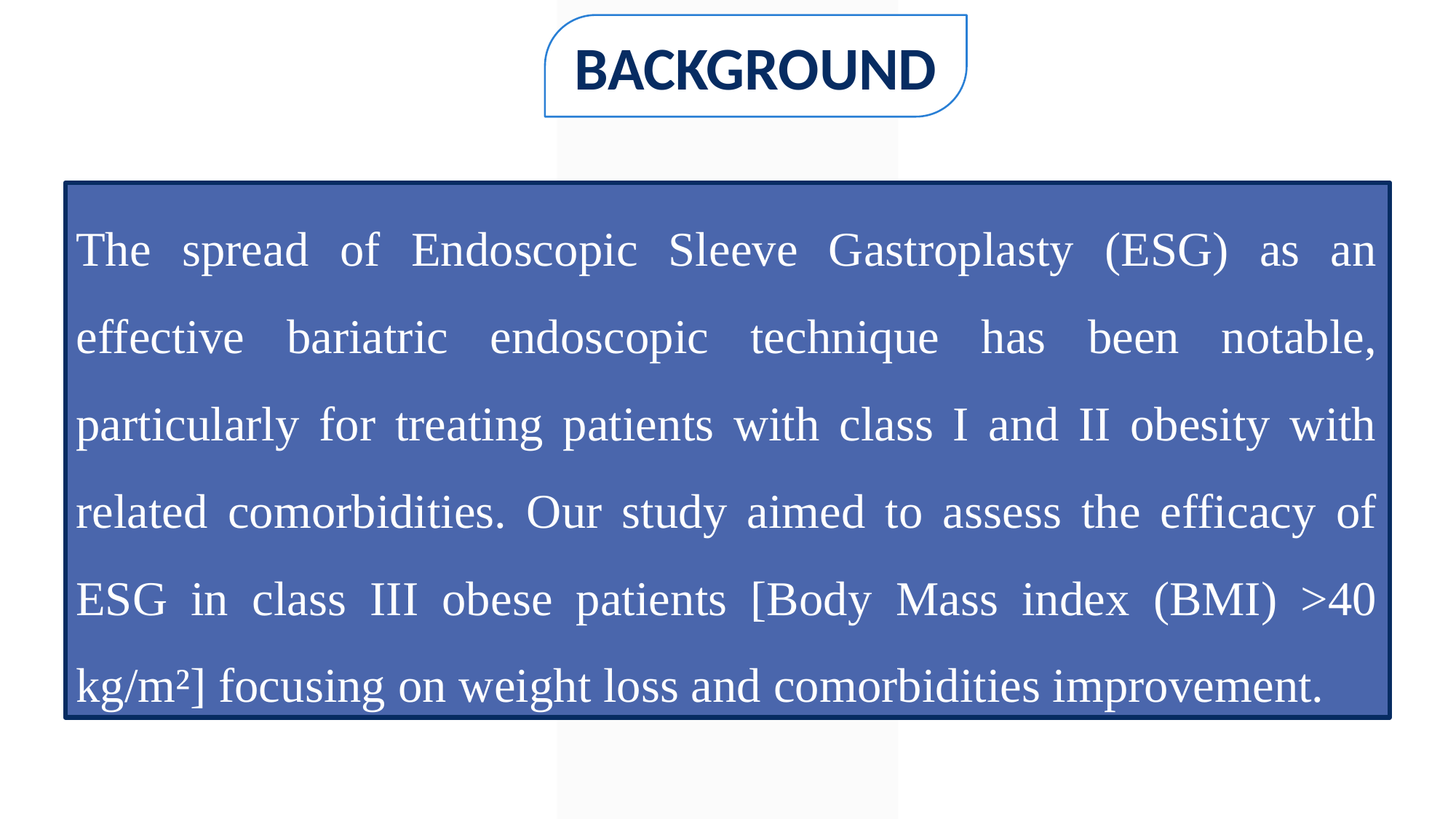

BACKGROUND
The spread of Endoscopic Sleeve Gastroplasty (ESG) as an effective bariatric endoscopic technique has been notable, particularly for treating patients with class I and II obesity with related comorbidities. Our study aimed to assess the efficacy of ESG in class III obese patients [Body Mass index (BMI) >40 kg/m²] focusing on weight loss and comorbidities improvement.